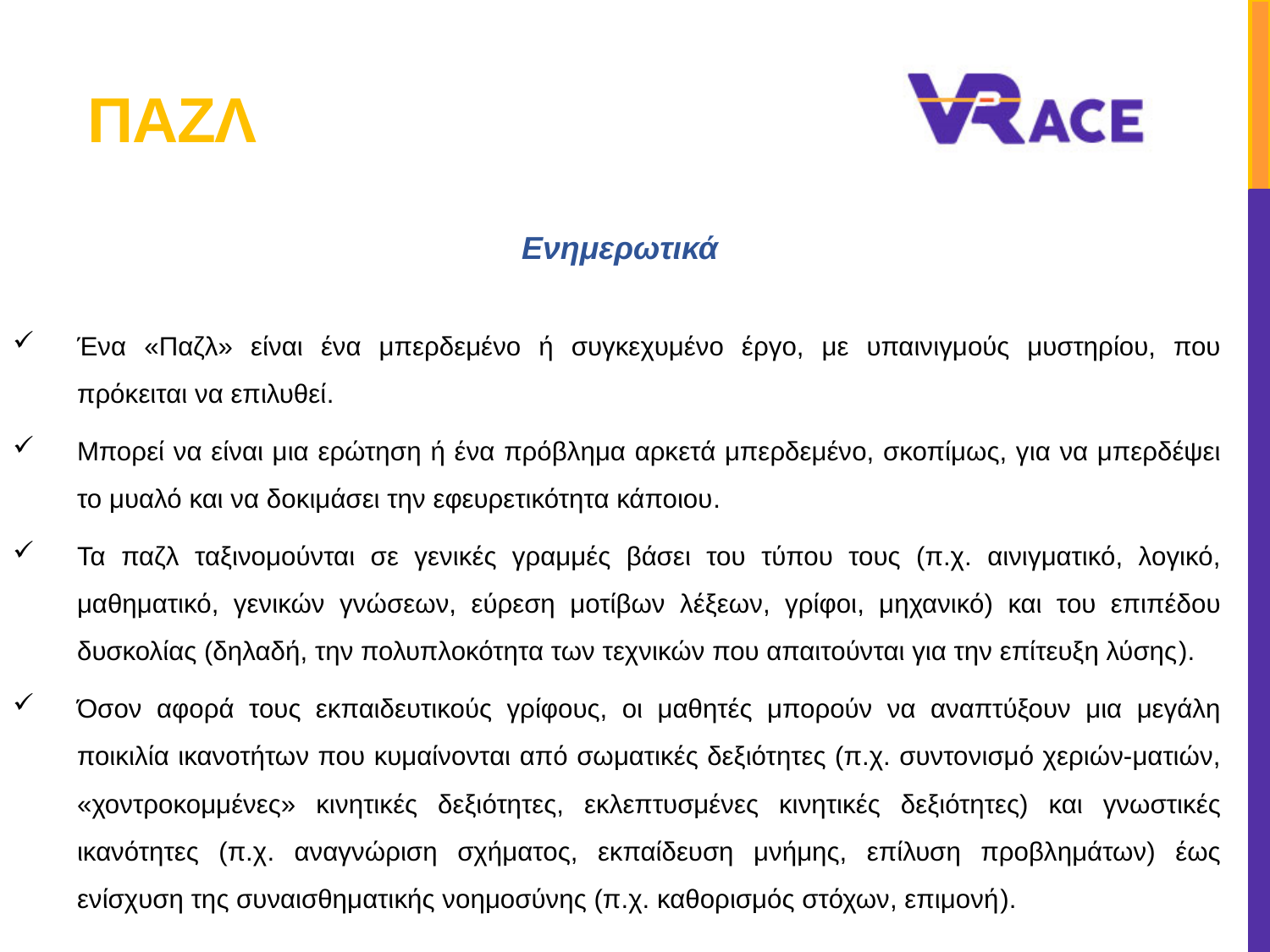

# παζλ
Ενημερωτικά
Ένα «Παζλ» είναι ένα μπερδεμένο ή συγκεχυμένο έργο, με υπαινιγμούς μυστηρίου, που πρόκειται να επιλυθεί.
Μπορεί να είναι μια ερώτηση ή ένα πρόβλημα αρκετά μπερδεμένο, σκοπίμως, για να μπερδέψει το μυαλό και να δοκιμάσει την εφευρετικότητα κάποιου.
Τα παζλ ταξινομούνται σε γενικές γραμμές βάσει του τύπου τους (π.χ. αινιγματικό, λογικό, μαθηματικό, γενικών γνώσεων, εύρεση μοτίβων λέξεων, γρίφοι, μηχανικό) και του επιπέδου δυσκολίας (δηλαδή, την πολυπλοκότητα των τεχνικών που απαιτούνται για την επίτευξη λύσης).
Όσον αφορά τους εκπαιδευτικούς γρίφους, οι μαθητές μπορούν να αναπτύξουν μια μεγάλη ποικιλία ικανοτήτων που κυμαίνονται από σωματικές δεξιότητες (π.χ. συντονισμό χεριών-ματιών, «χοντροκομμένες» κινητικές δεξιότητες, εκλεπτυσμένες κινητικές δεξιότητες) και γνωστικές ικανότητες (π.χ. αναγνώριση σχήματος, εκπαίδευση μνήμης, επίλυση προβλημάτων) έως ενίσχυση της συναισθηματικής νοημοσύνης (π.χ. καθορισμός στόχων, επιμονή).